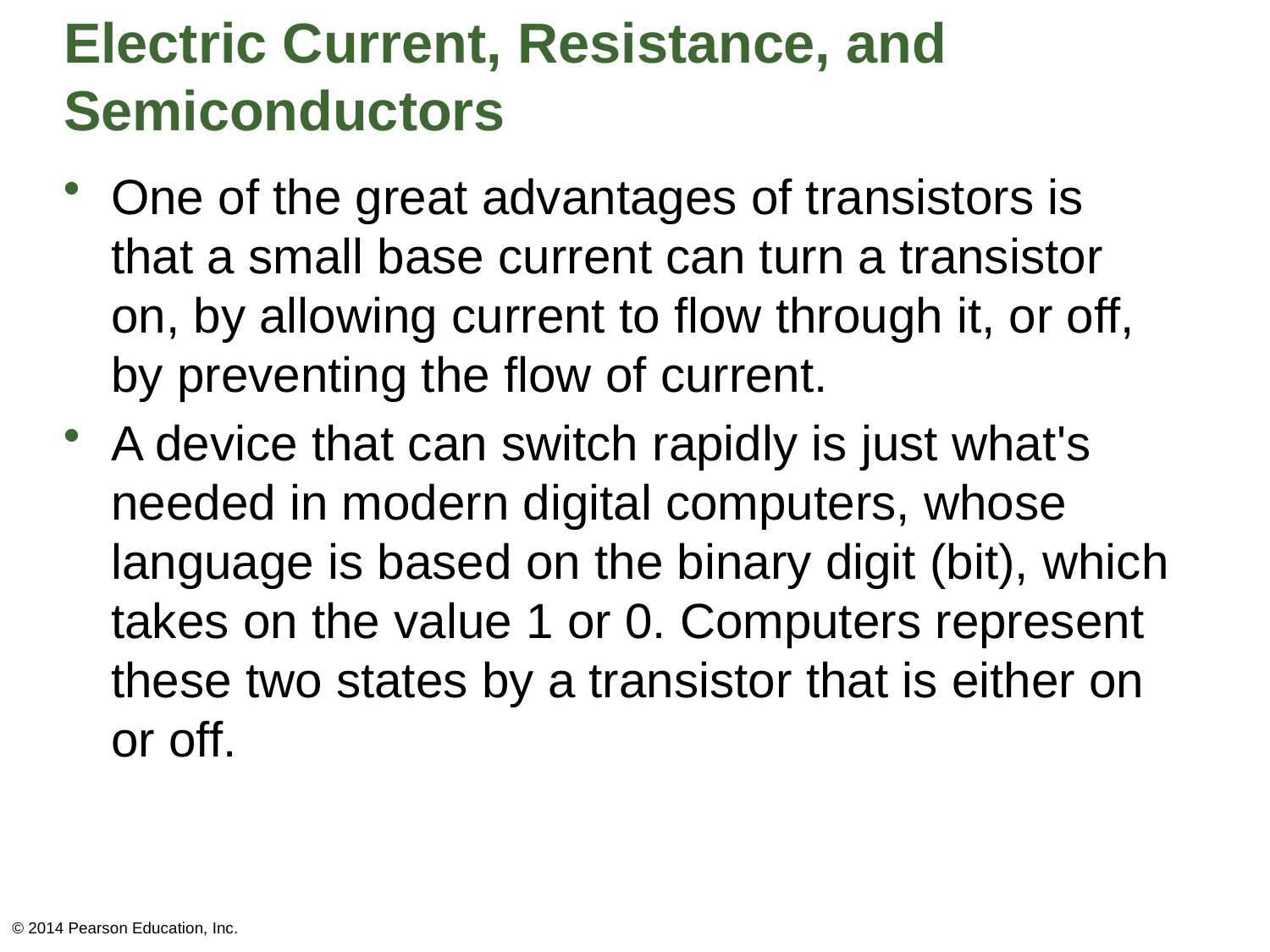

# Electric Current, Resistance, and Semiconductors
One of the great advantages of transistors is that a small base current can turn a transistor on, by allowing current to flow through it, or off, by preventing the flow of current.
A device that can switch rapidly is just what's needed in modern digital computers, whose language is based on the binary digit (bit), which takes on the value 1 or 0. Computers represent these two states by a transistor that is either on or off.
© 2014 Pearson Education, Inc.